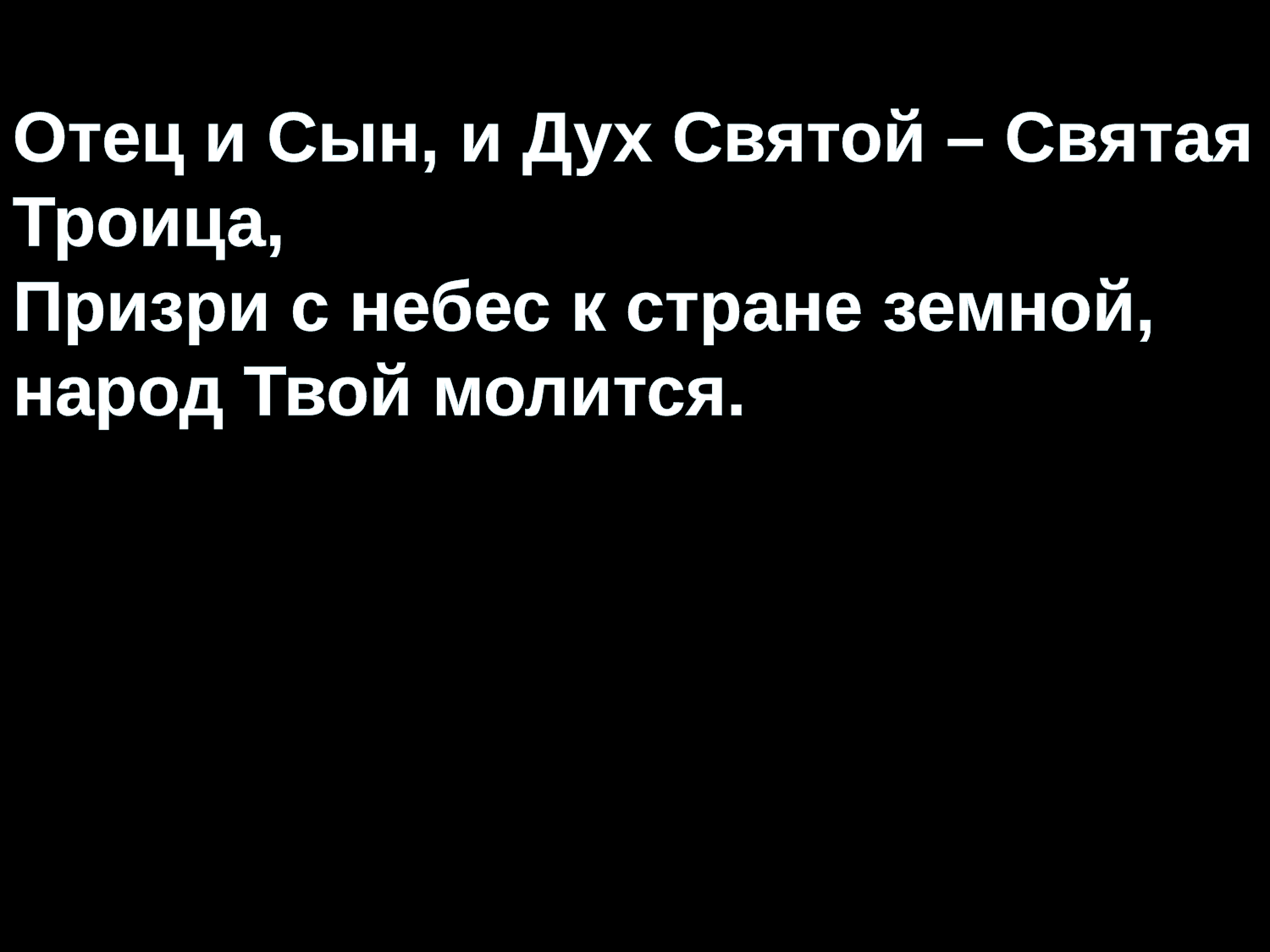

Отец и Сын, и Дух Святой – Святая Троица,
Призри с небес к стране земной, народ Твой молится.